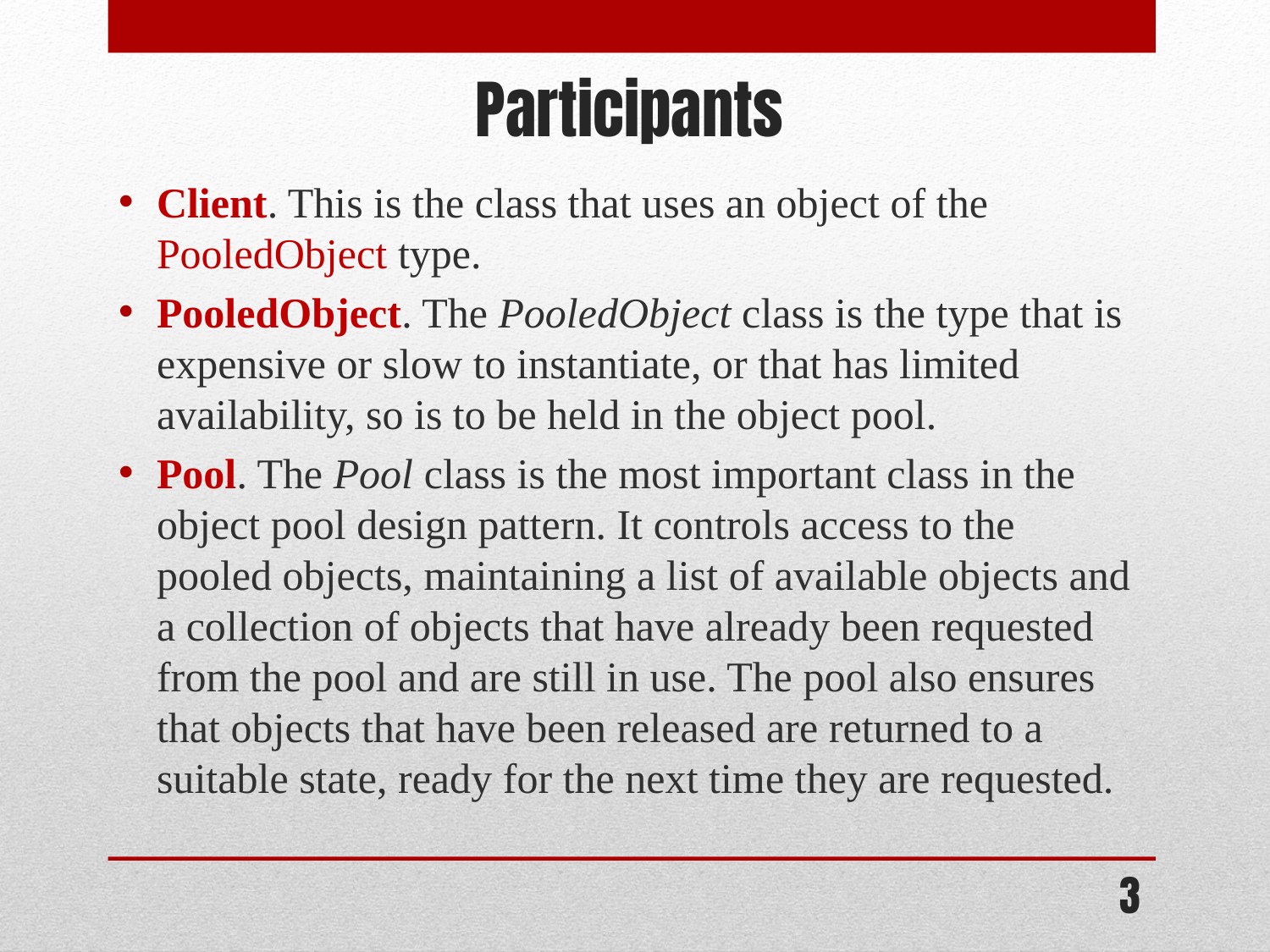

# Participants
Client. This is the class that uses an object of the PooledObject type.
PooledObject. The PooledObject class is the type that is expensive or slow to instantiate, or that has limited availability, so is to be held in the object pool.
Pool. The Pool class is the most important class in the object pool design pattern. It controls access to the pooled objects, maintaining a list of available objects and a collection of objects that have already been requested from the pool and are still in use. The pool also ensures that objects that have been released are returned to a suitable state, ready for the next time they are requested.
3